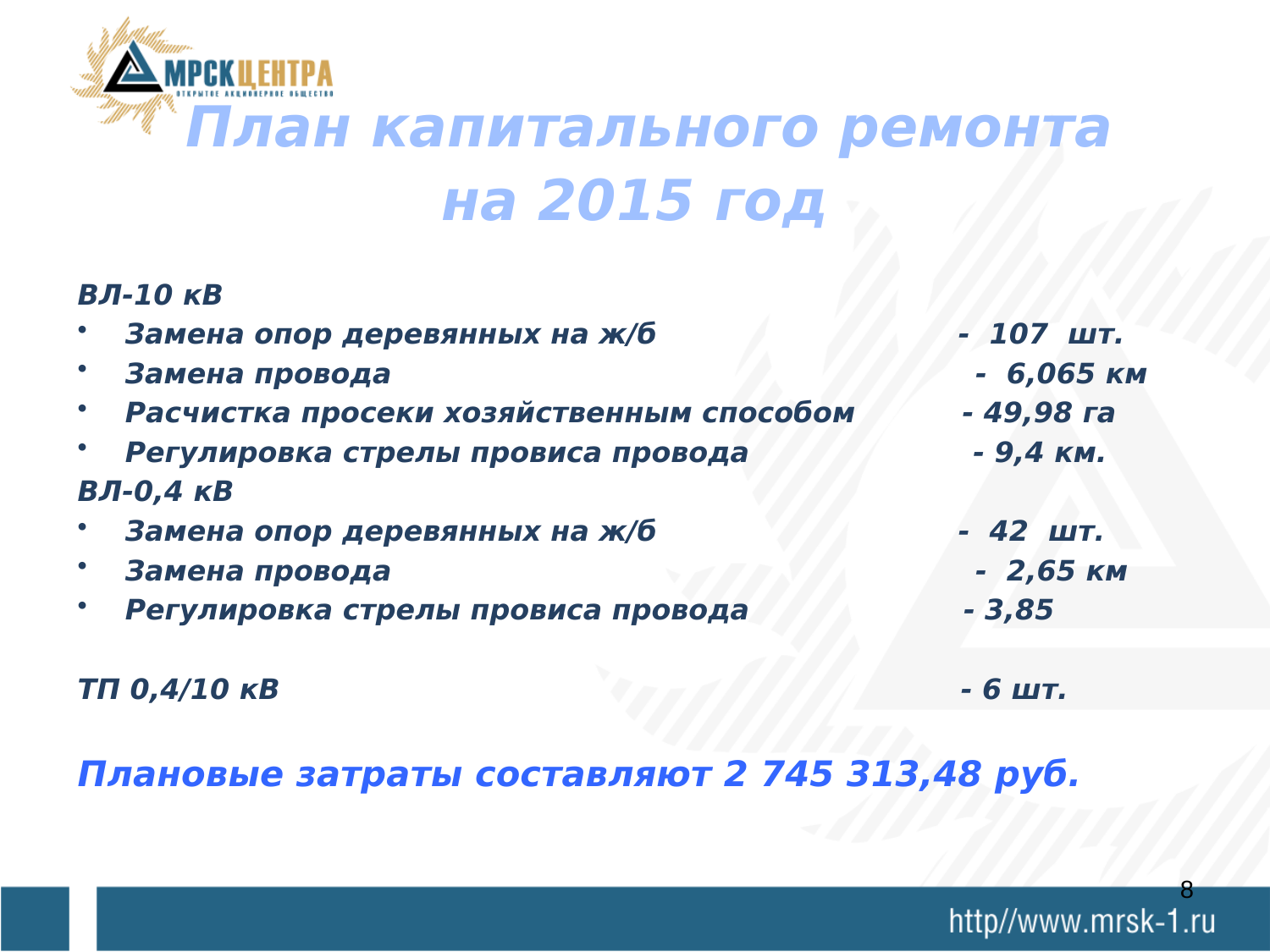

# План капитального ремонта на 2015 год

ВЛ-10 кВ
Замена опор деревянных на ж/б                               -  107  шт.
Замена провода                                                            -  6,065 км
Расчистка просеки хозяйственным способом           - 49,98 га
Регулировка стрелы провиса провода                       - 9,4 км.
ВЛ-0,4 кВ
Замена опор деревянных на ж/б                               -  42  шт.
Замена провода                                                            -  2,65 км
Регулировка стрелы провиса провода                      - 3,85

ТП 0,4/10 кВ                                                                      - 6 шт.

Плановые затраты составляют 2 745 313,48 руб.

8